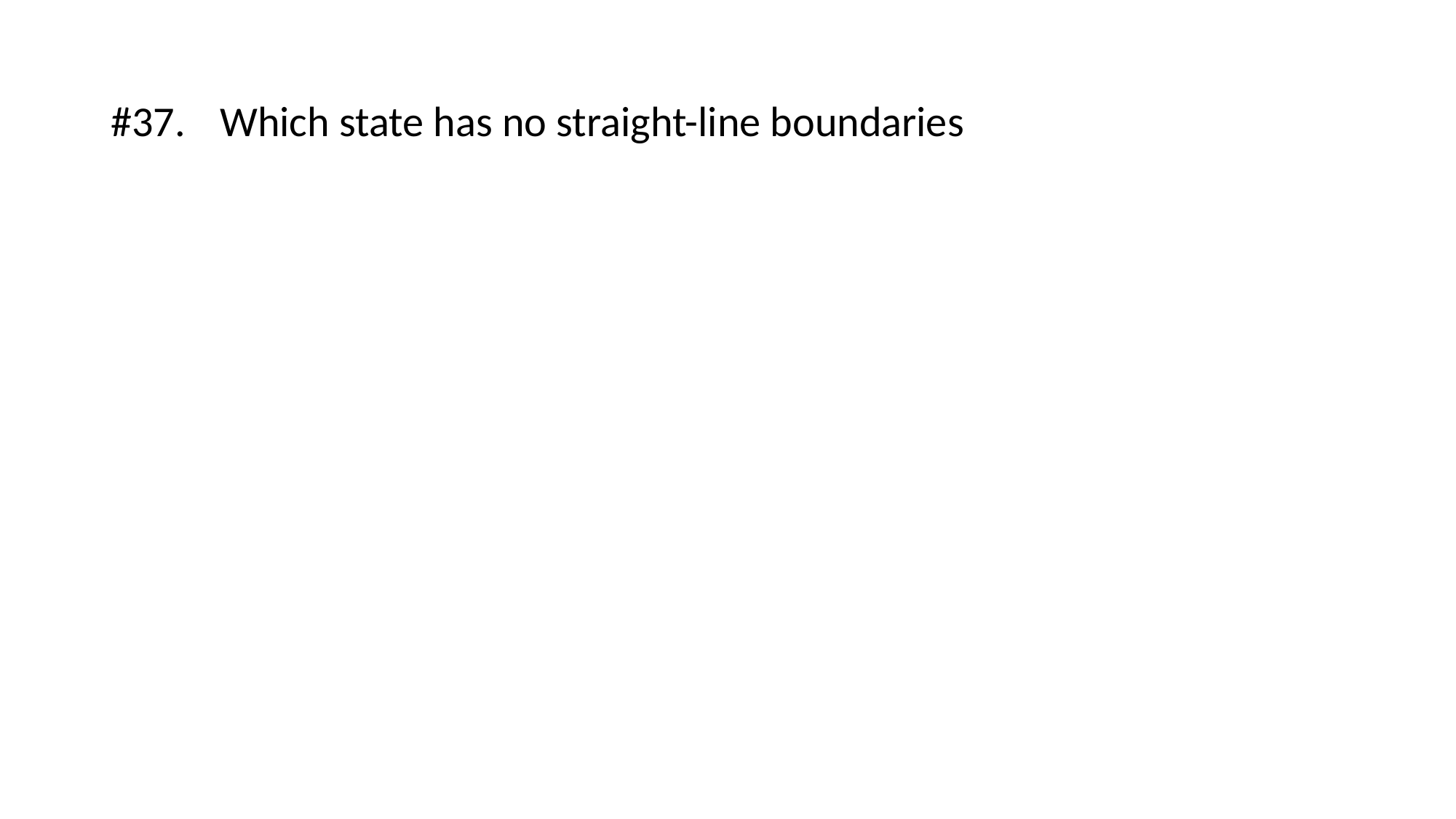

# #37.	Which state has no straight-line boundaries